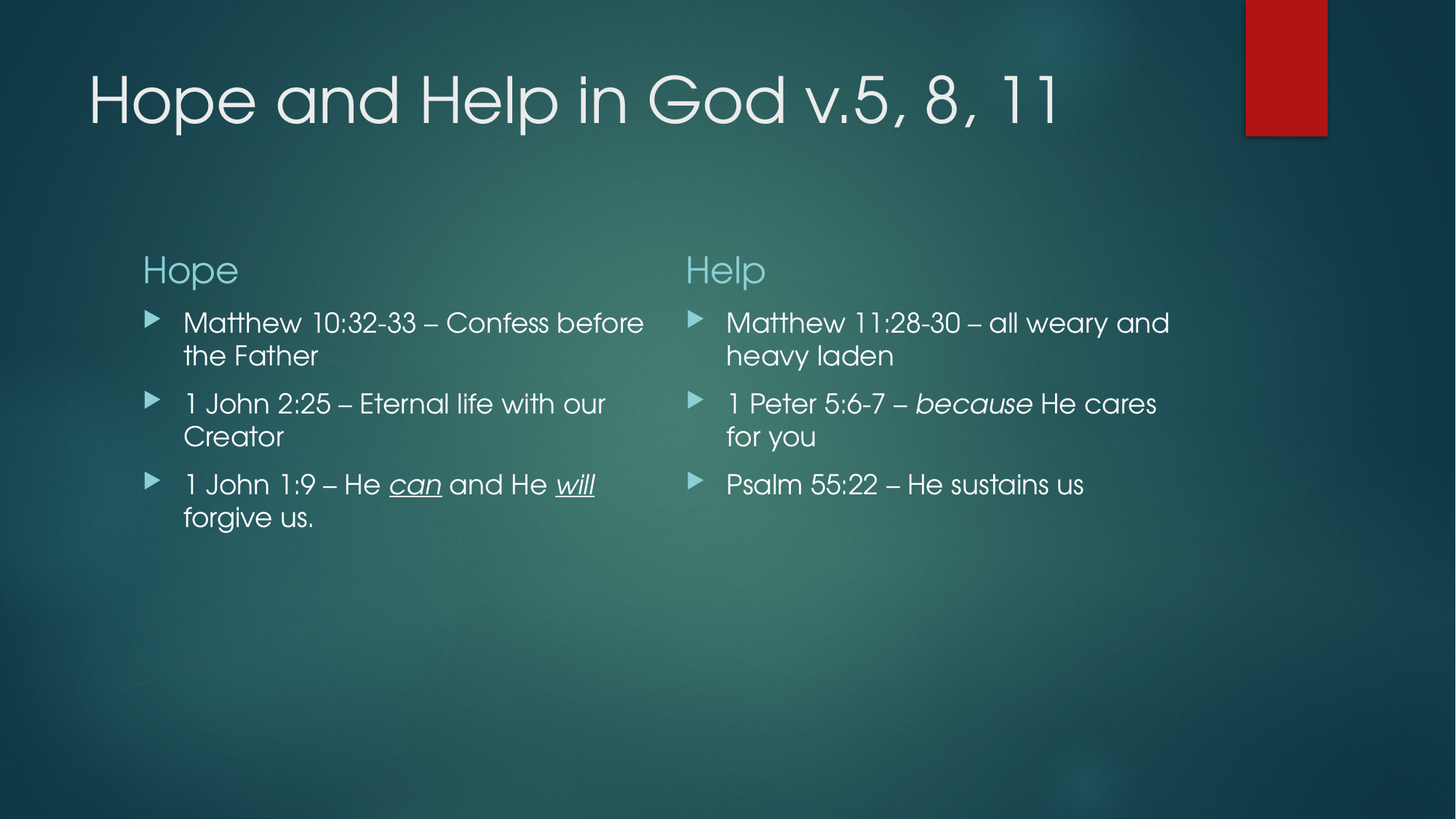

# Hope and Help in God v.5, 8, 11
Hope
Help
Matthew 10:32-33 – Confess before the Father
1 John 2:25 – Eternal life with our Creator
1 John 1:9 – He can and He will forgive us.
Matthew 11:28-30 – all weary and heavy laden
1 Peter 5:6-7 – because He cares for you
Psalm 55:22 – He sustains us